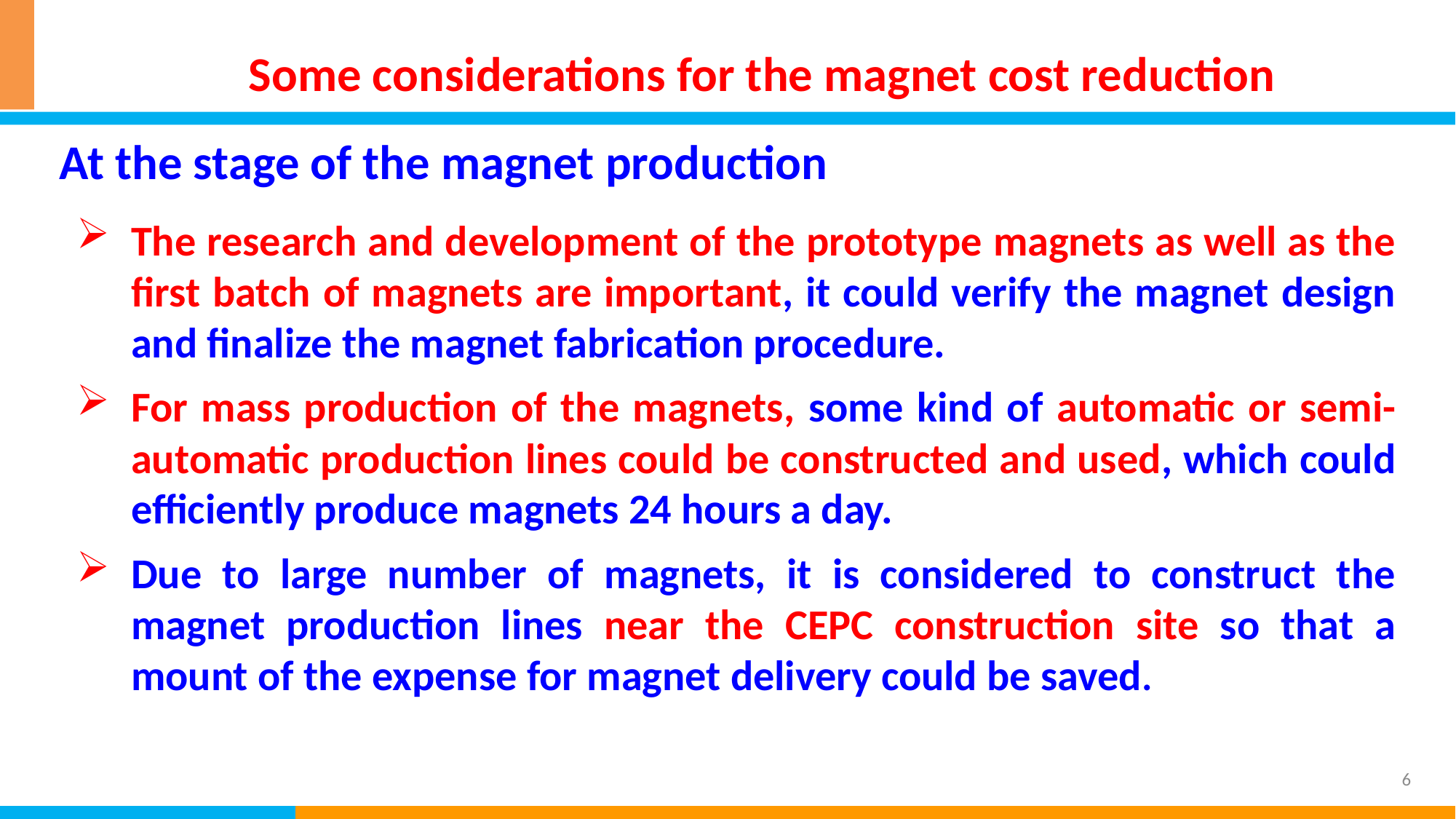

Some considerations for the magnet cost reduction
At the stage of the magnet production
The research and development of the prototype magnets as well as the first batch of magnets are important, it could verify the magnet design and finalize the magnet fabrication procedure.
For mass production of the magnets, some kind of automatic or semi-automatic production lines could be constructed and used, which could efficiently produce magnets 24 hours a day.
Due to large number of magnets, it is considered to construct the magnet production lines near the CEPC construction site so that a mount of the expense for magnet delivery could be saved.
6